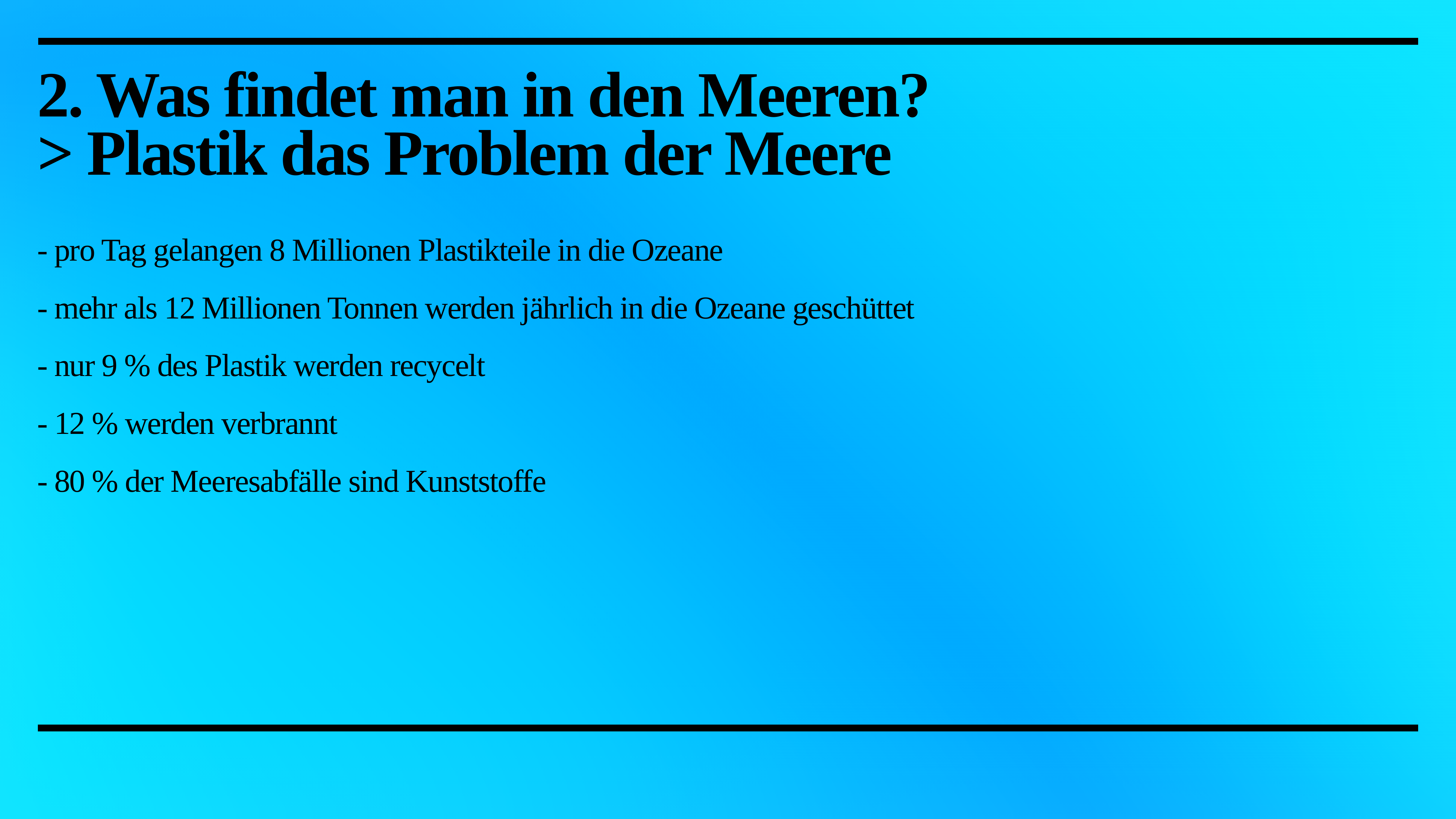

# 2. Was findet man in den Meeren?
> Plastik das Problem der Meere
- pro Tag gelangen 8 Millionen Plastikteile in die Ozeane
- mehr als 12 Millionen Tonnen werden jährlich in die Ozeane geschüttet
- nur 9 % des Plastik werden recycelt
- 12 % werden verbrannt
- 80 % der Meeresabfälle sind Kunststoffe